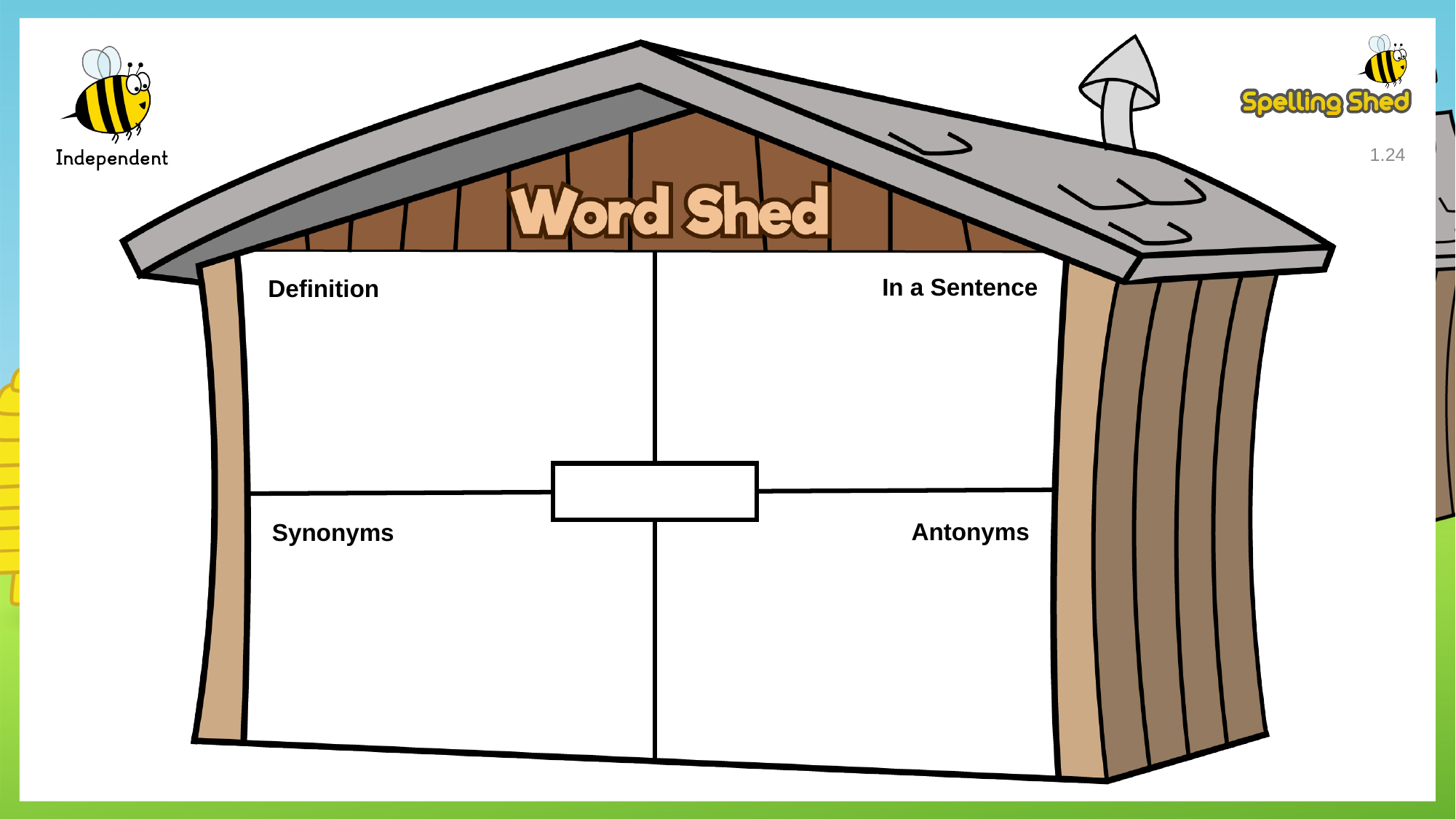

1.24
In a Sentence
Definition
Antonyms
Synonyms